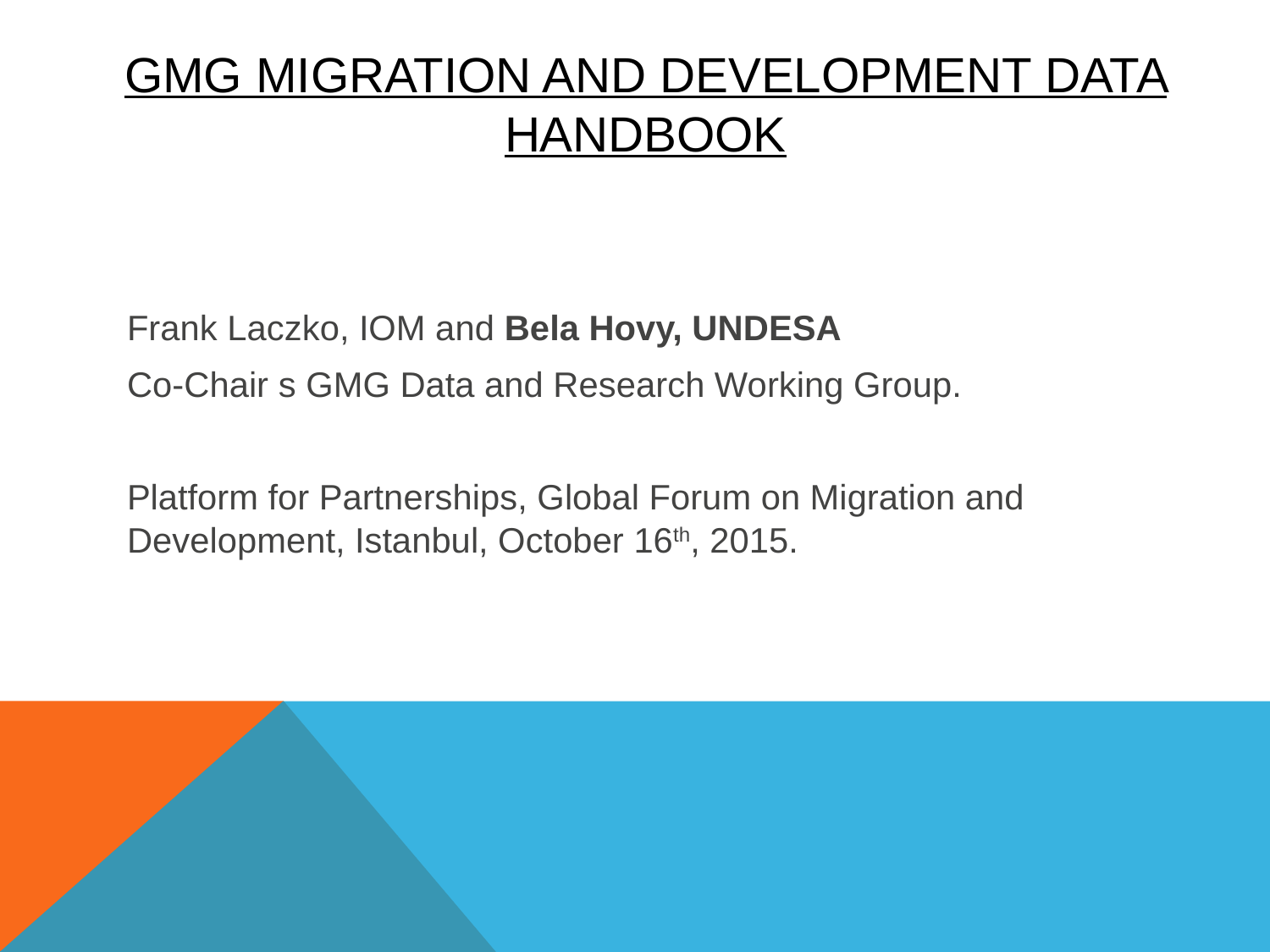

# GMG MigratIOn and DEVELOPMENT DATA HANDBOOK

Frank Laczko, IOM and Bela Hovy, UNDESA
Co-Chair s GMG Data and Research Working Group.

Platform for Partnerships, Global Forum on Migration and Development, Istanbul, October 16th, 2015.